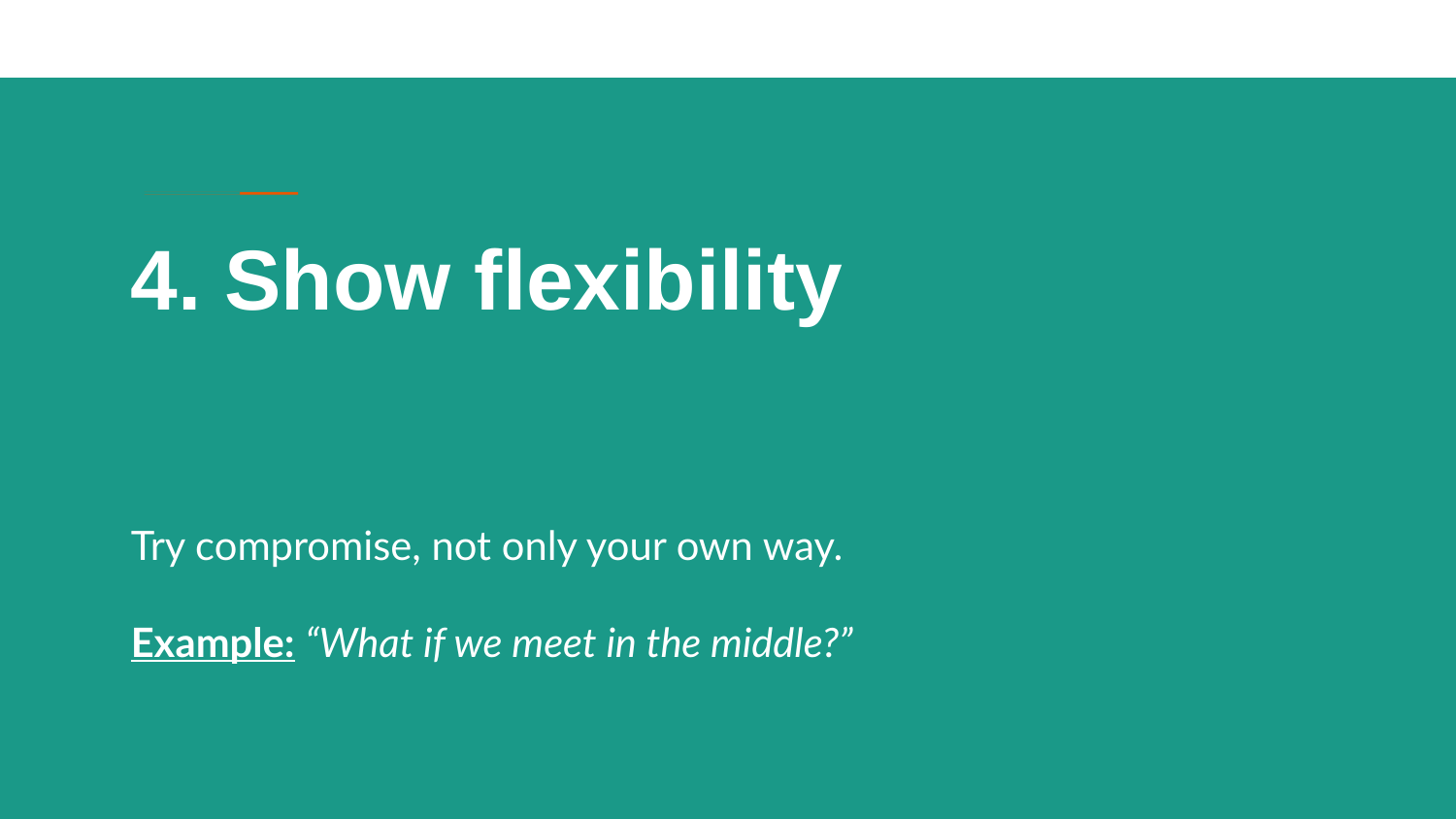

# 4. Show flexibility
Try compromise, not only your own way.
Example: “What if we meet in the middle?”